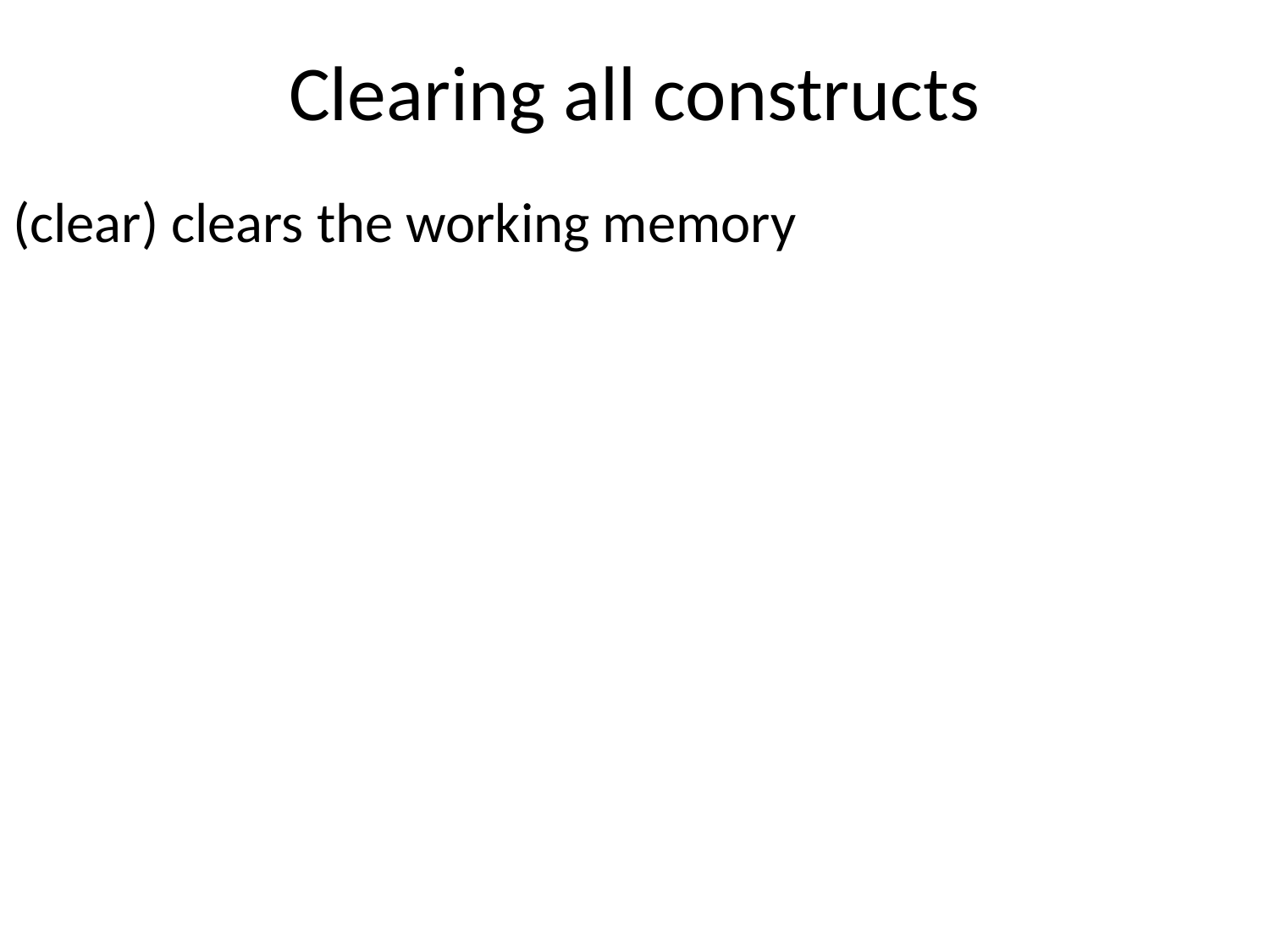

# Clearing all constructs
(clear) clears the working memory